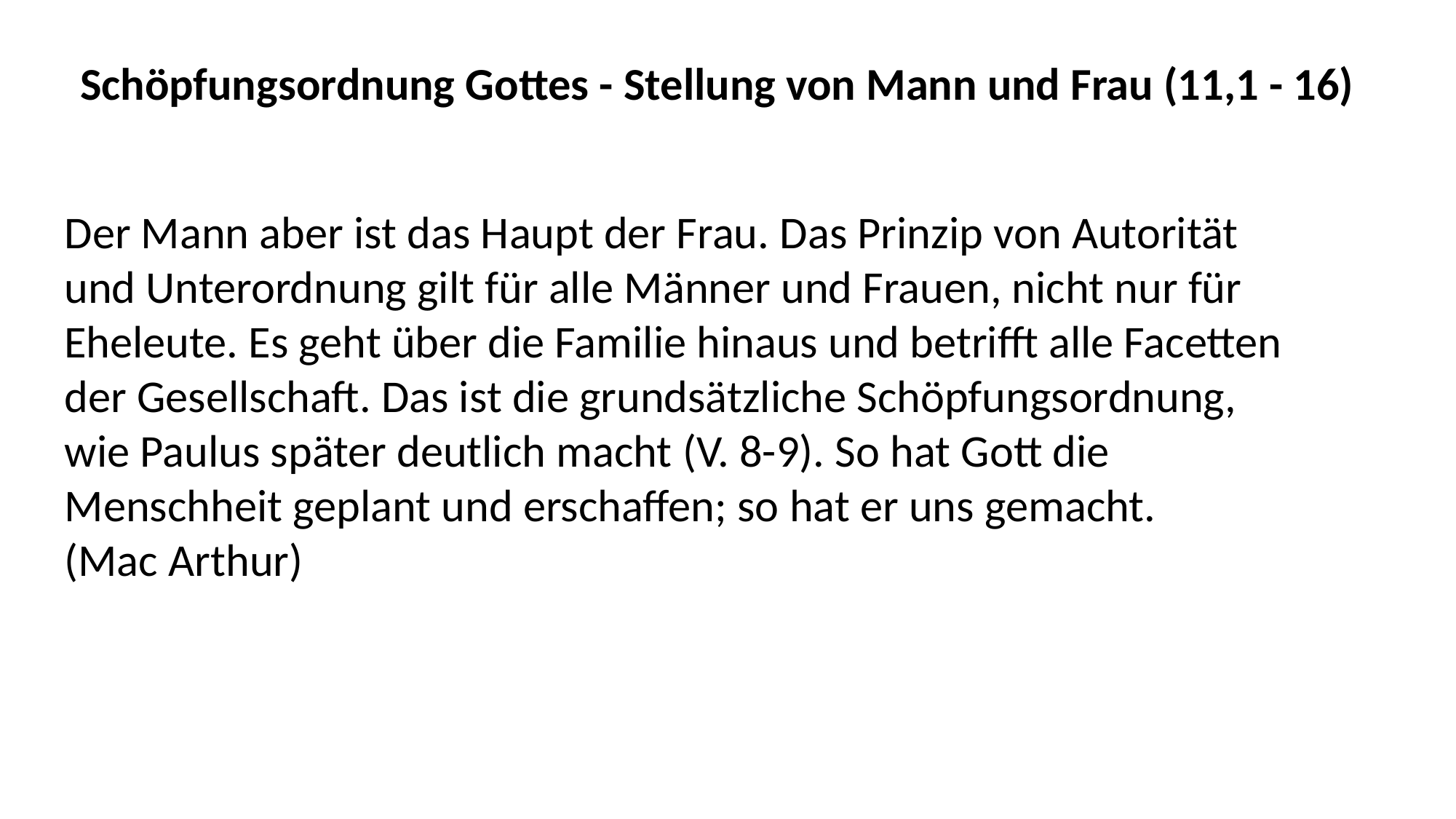

Schöpfungsordnung Gottes - Stellung von Mann und Frau (11,1 - 16)
Der Mann aber ist das Haupt der Frau. Das Prinzip von Autorität und Unterordnung gilt für alle Männer und Frauen, nicht nur für Eheleute. Es geht über die Familie hinaus und betrifft alle Facetten der Gesellschaft. Das ist die grundsätzliche Schöpfungsordnung, wie Paulus später deutlich macht (V. 8-9). So hat Gott die Menschheit geplant und erschaffen; so hat er uns gemacht.
(Mac Arthur)